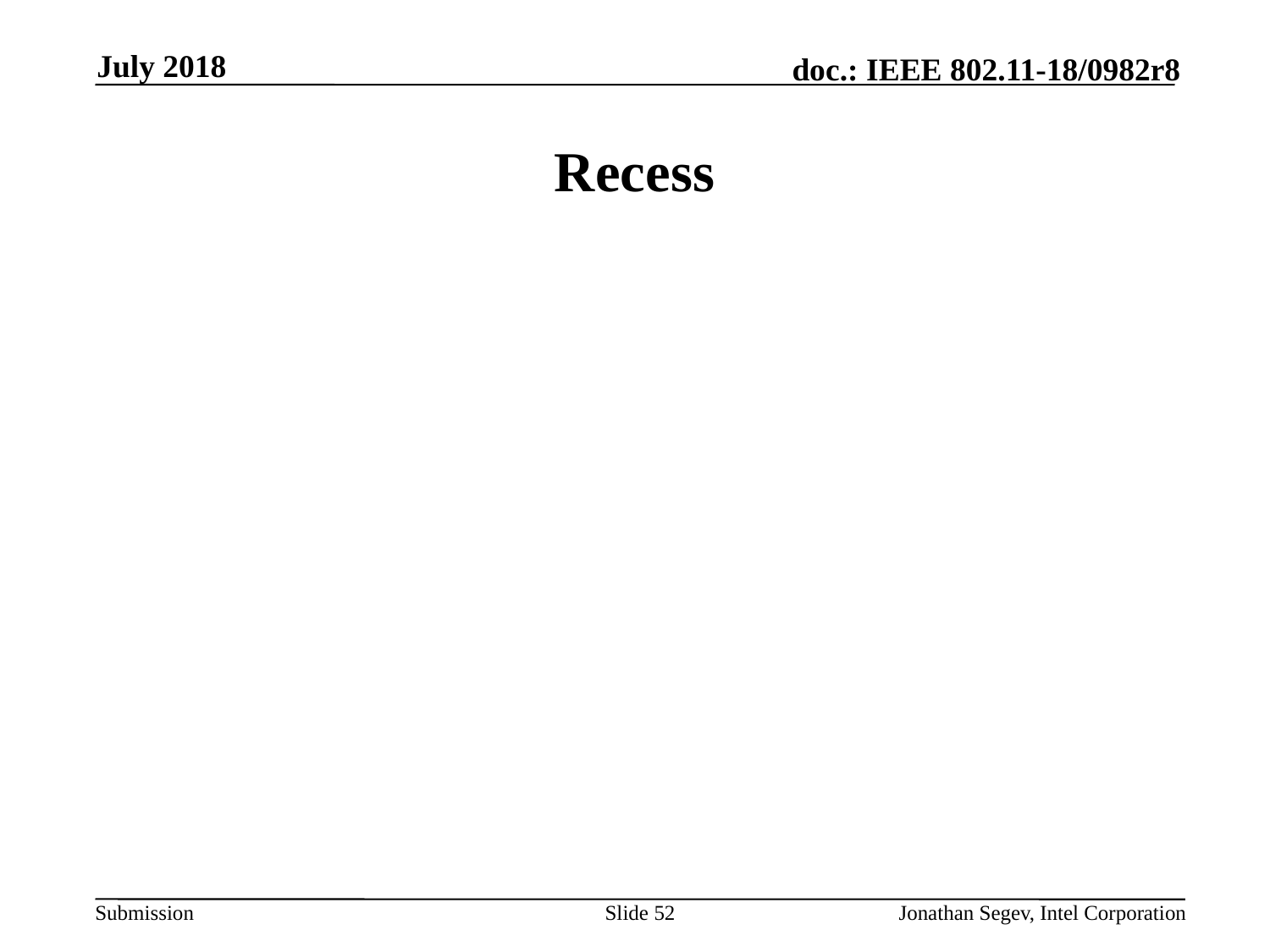

July 2018
# Recess

Slide 52
Jonathan Segev, Intel Corporation